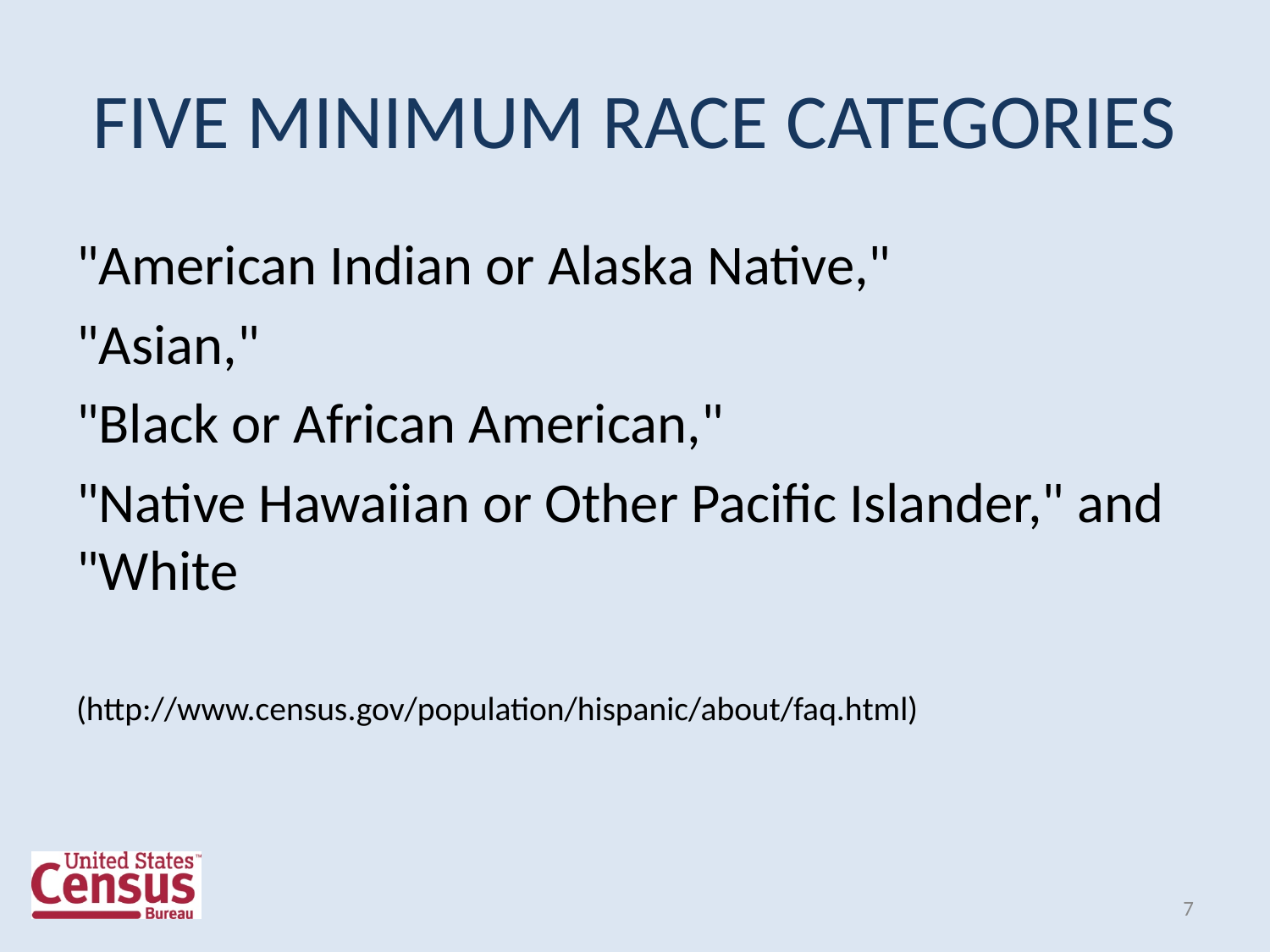

# FIVE MINIMUM RACE CATEGORIES
"American Indian or Alaska Native,"
"Asian,"
"Black or African American,"
"Native Hawaiian or Other Pacific Islander," and "White

(http://www.census.gov/population/hispanic/about/faq.html)

7